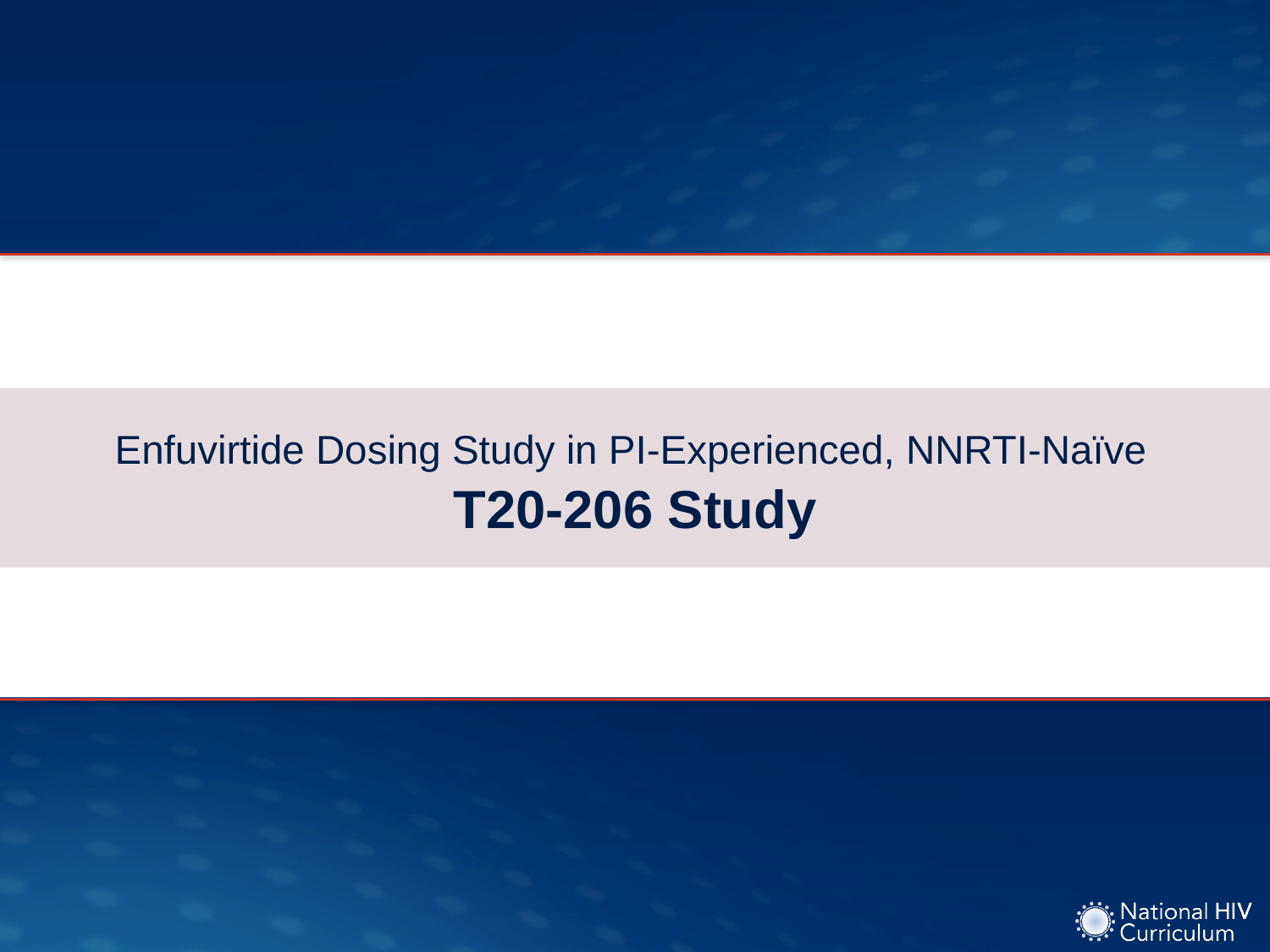

# Enfuvirtide Dosing Study in PI-Experienced, NNRTI-Naïve T20-206 Study